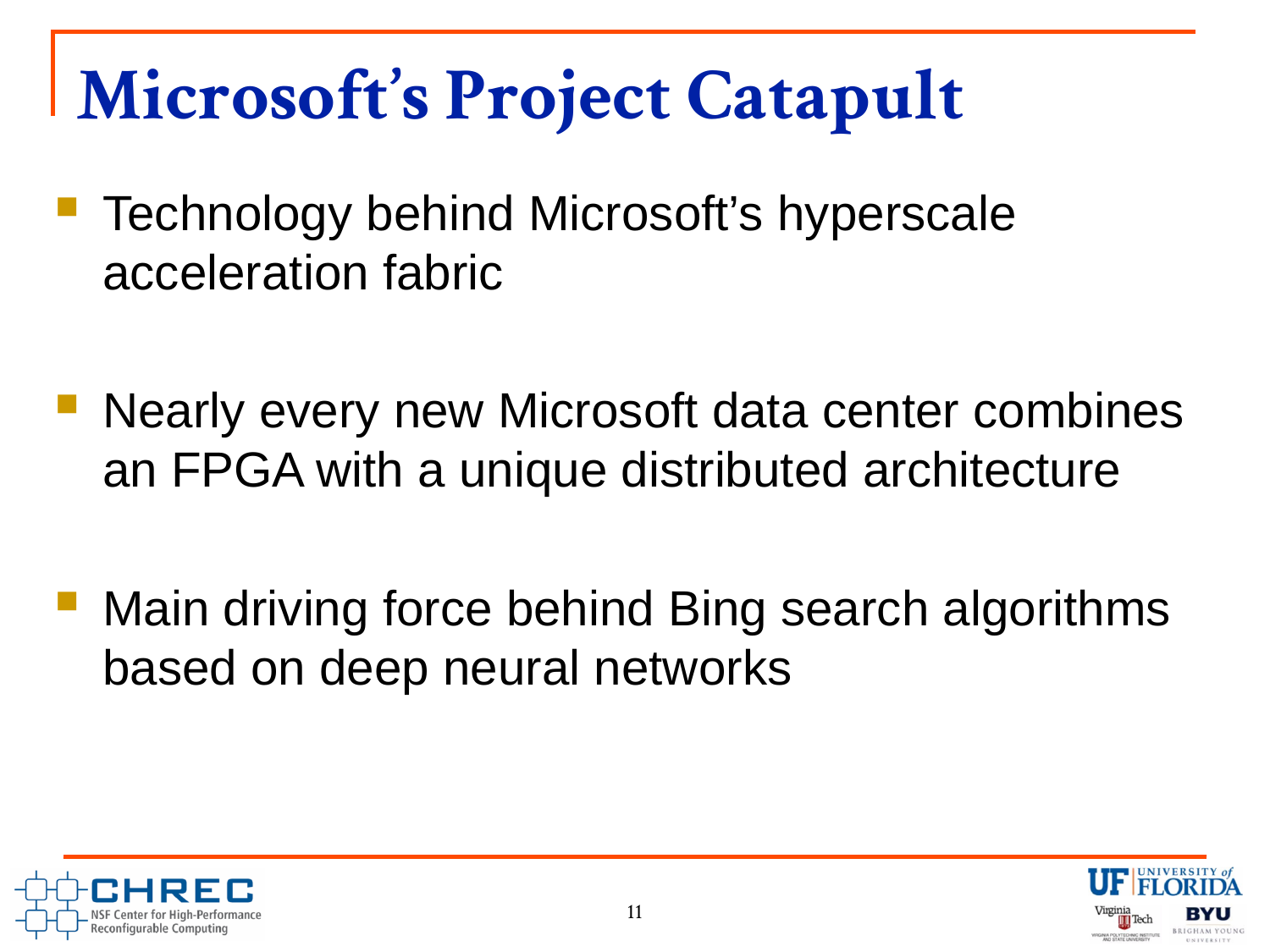

# Microsoft’s Project Catapult
Technology behind Microsoft’s hyperscale acceleration fabric

Nearly every new Microsoft data center combines an FPGA with a unique distributed architecture

Main driving force behind Bing search algorithms based on deep neural networks
11